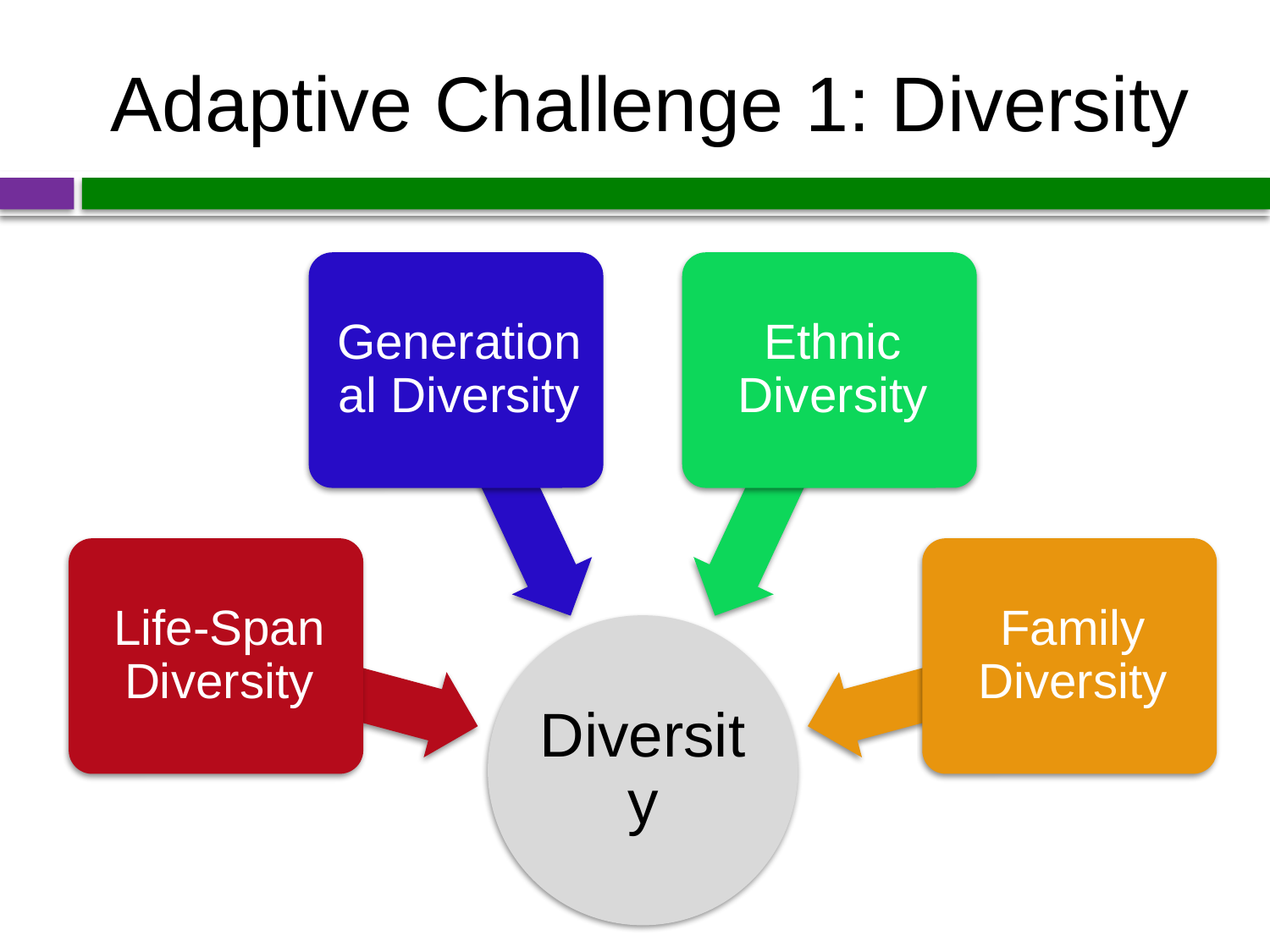

# Adaptive Challenge 1: Diversity
Diversity
Life-Span Diversity
Generational Diversity
Ethnic Diversity
Family Diversity